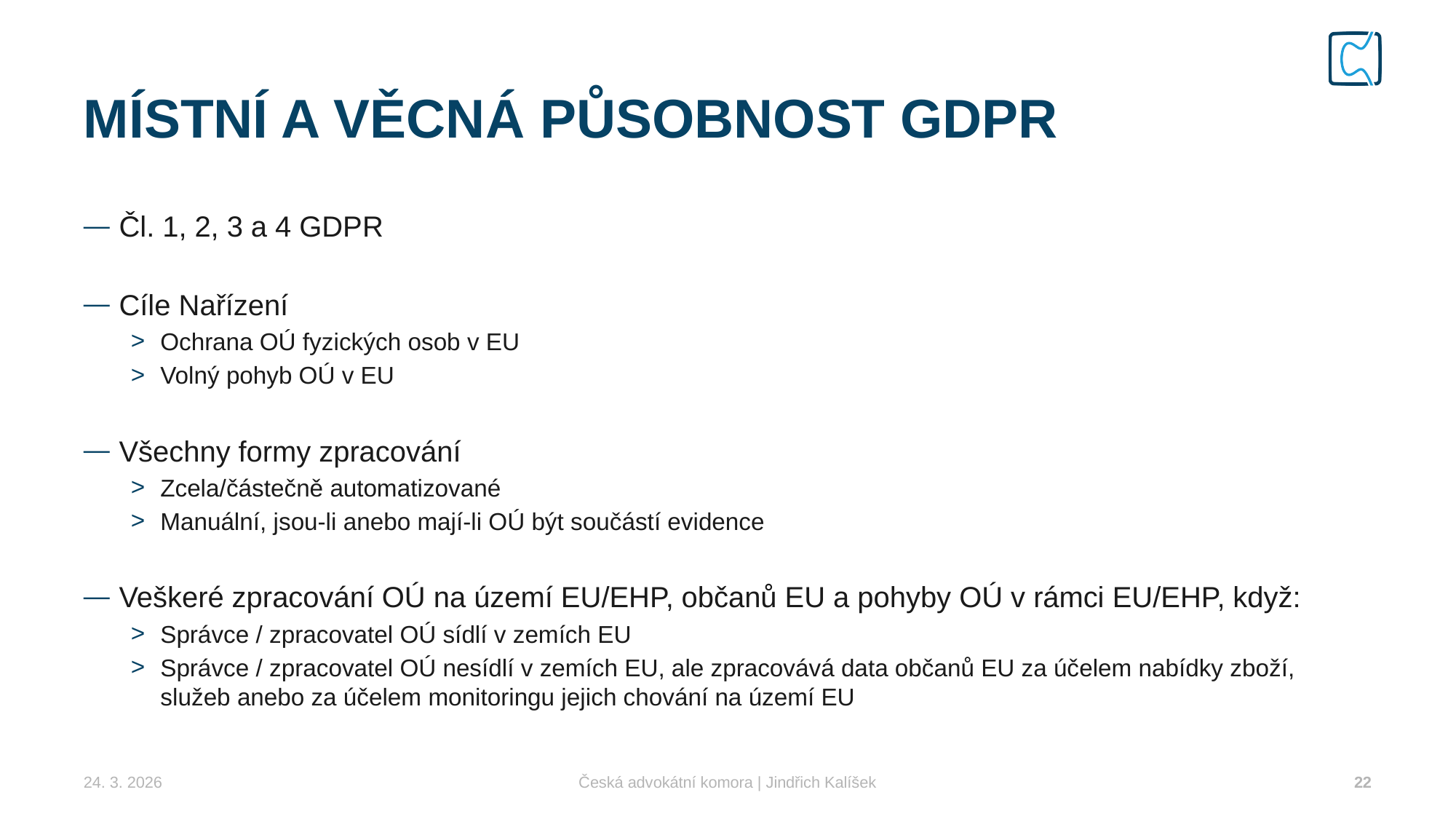

# Místní a věcná působnost gdpr
Čl. 1, 2, 3 a 4 GDPR

Cíle Nařízení
Ochrana OÚ fyzických osob v EU
Volný pohyb OÚ v EU

Všechny formy zpracování
Zcela/částečně automatizované
Manuální, jsou-li anebo mají-li OÚ být součástí evidence

Veškeré zpracování OÚ na území EU/EHP, občanů EU a pohyby OÚ v rámci EU/EHP, když:
Správce / zpracovatel OÚ sídlí v zemích EU
Správce / zpracovatel OÚ nesídlí v zemích EU, ale zpracovává data občanů EU za účelem nabídky zboží, služeb anebo za účelem monitoringu jejich chování na území EU
24. 3. 2026
Česká advokátní komora | Jindřich Kalíšek
22